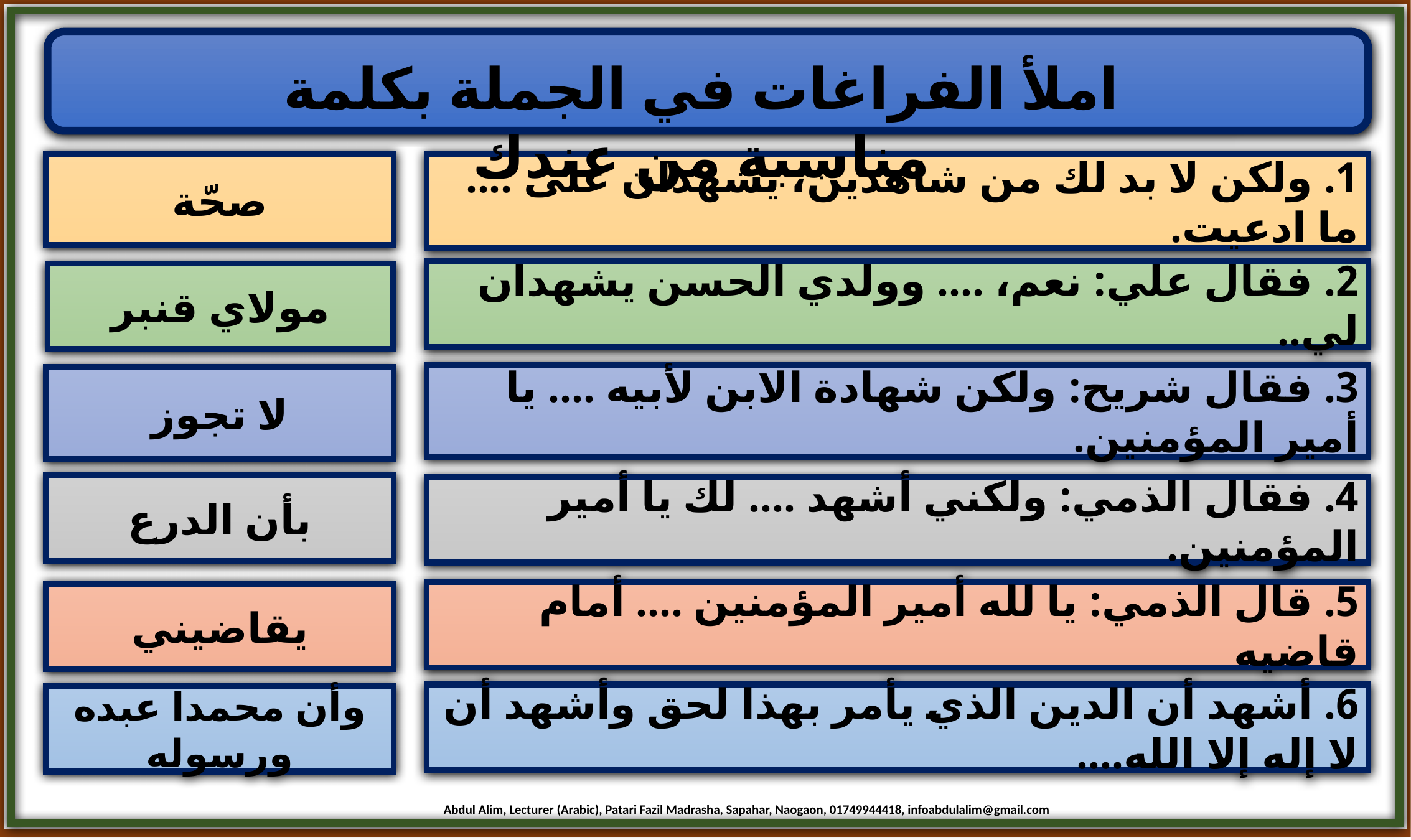

املأ الفراغات في الجملة بكلمة مناسبة من عندك
صحّة
1. ولكن لا بد لك من شاهدين، يشهدان على .... ما ادعيت.
2. فقال علي: نعم، .... وولدي الحسن يشهدان لي..
مولاي قنبر
3. فقال شريح: ولكن شهادة الابن لأبيه .... يا أمير المؤمنين.
لا تجوز
بأن الدرع
4. فقال الذمي: ولكني أشهد .... لك يا أمير المؤمنين.
5. قال الذمي: يا لله أمير المؤمنين .... أمام قاضيه
يقاضيني
6. أشهد أن الدين الذي يأمر بهذا لحق وأشهد أن لا إله إلا الله....
وأن محمدا عبده ورسوله